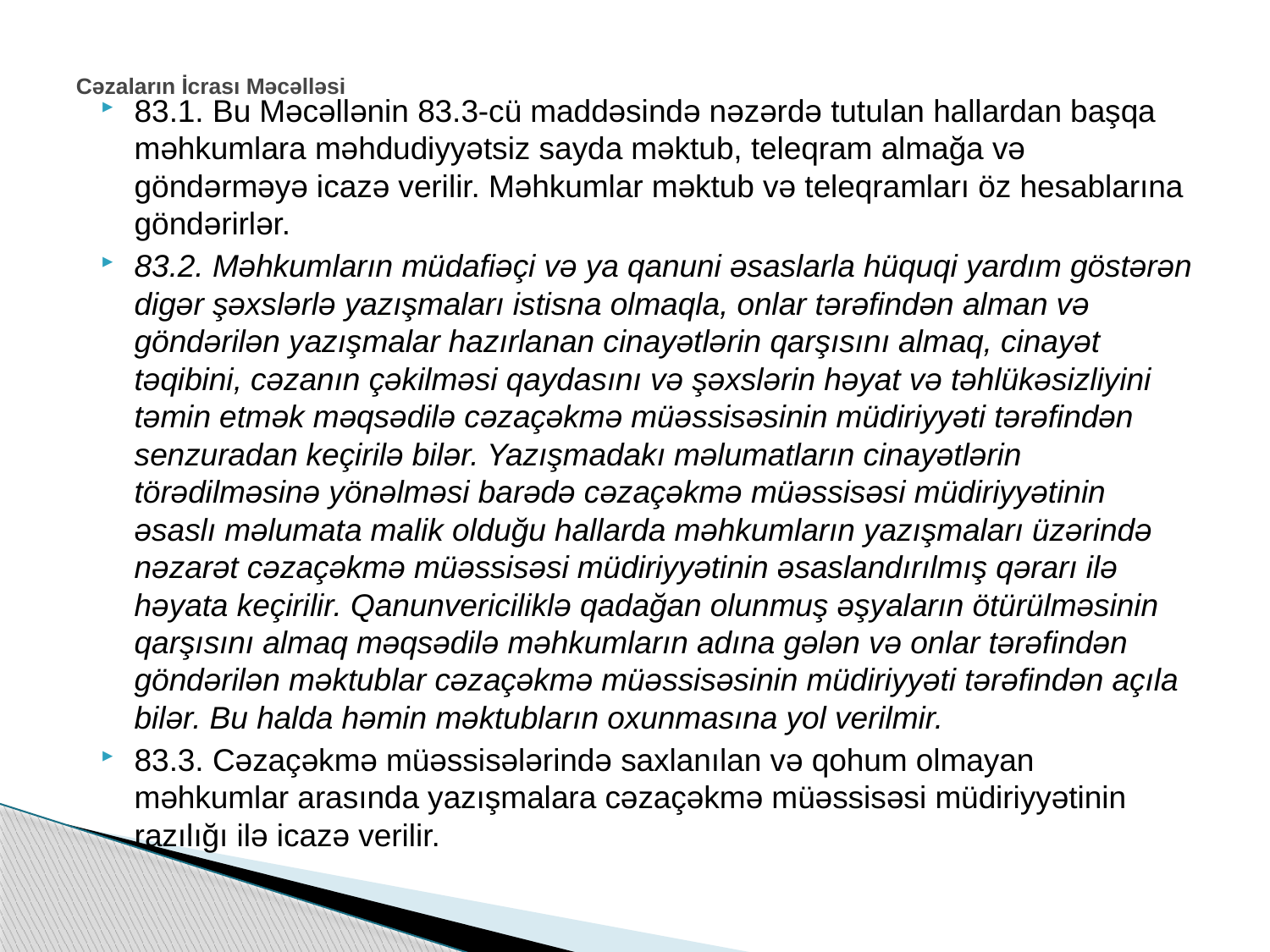

# Cəzaların İcrası Məcəlləsi
83.1. Bu Məcəllənin 83.3-cü maddəsində nəzərdə tutulan hallardan başqa məhkumlara məhdudiyyətsiz sayda məktub, teleqram almağa və göndərməyə icazə verilir. Məhkumlar məktub və teleqramları öz hesablarına göndərirlər.
83.2. Məhkumların müdafiəçi və ya qanuni əsaslarla hüquqi yardım göstərən digər şəxslərlə yazışmaları istisna olmaqla, onlar tərəfindən alman və göndərilən yazışmalar hazırlanan cinayətlərin qarşısını almaq, cinayət təqibini, cəzanın çəkilməsi qaydasını və şəxslərin həyat və təhlükəsizliyini təmin etmək məqsədilə cəzaçəkmə müəssisəsinin müdiriyyəti tərəfindən senzuradan keçirilə bilər. Yazışmadakı məlumatların cinayətlərin törədilməsinə yönəlməsi barədə cəzaçəkmə müəssisəsi müdiriyyətinin əsaslı məlumata malik olduğu hallarda məhkumların yazışmaları üzərində nəzarət cəzaçəkmə müəssisəsi müdiriyyətinin əsaslandırılmış qərarı ilə həyata keçirilir. Qanunvericiliklə qadağan olunmuş əşyaların ötürülməsinin qarşısını almaq məqsədilə məhkumların adına gələn və onlar tərəfindən göndərilən məktublar cəzaçəkmə müəssisəsinin müdiriyyəti tərəfindən açıla bilər. Bu halda həmin məktubların oxunmasına yol verilmir.
83.3. Cəzaçəkmə müəssisələrində saxlanılan və qohum olmayan məhkumlar arasında yazışmalara cəzaçəkmə müəssisəsi müdiriyyətinin razılığı ilə icazə verilir.